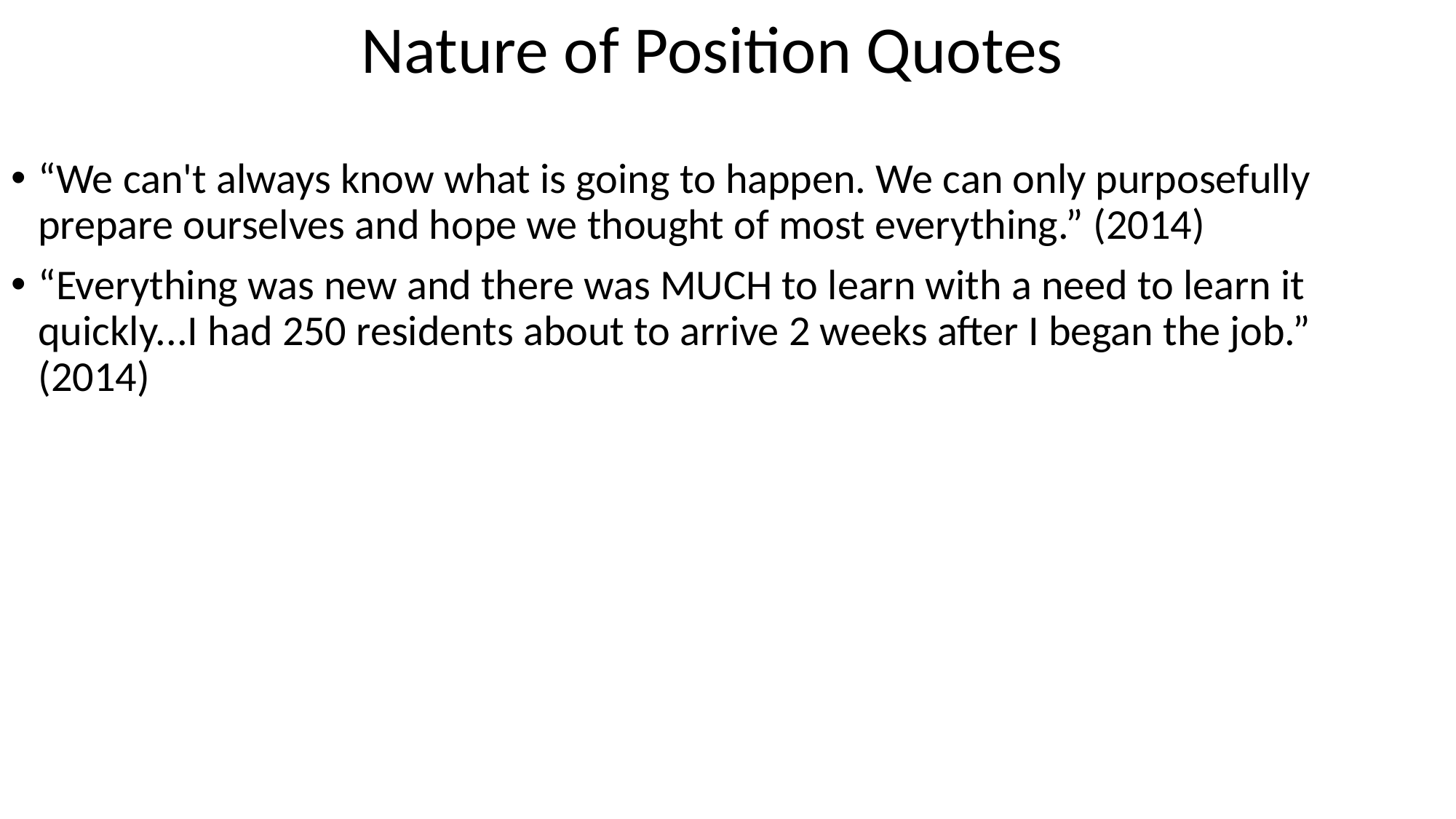

# Nature of Position Quotes
“We can't always know what is going to happen. We can only purposefully prepare ourselves and hope we thought of most everything.” (2014)
“Everything was new and there was MUCH to learn with a need to learn it quickly...I had 250 residents about to arrive 2 weeks after I began the job.” (2014)